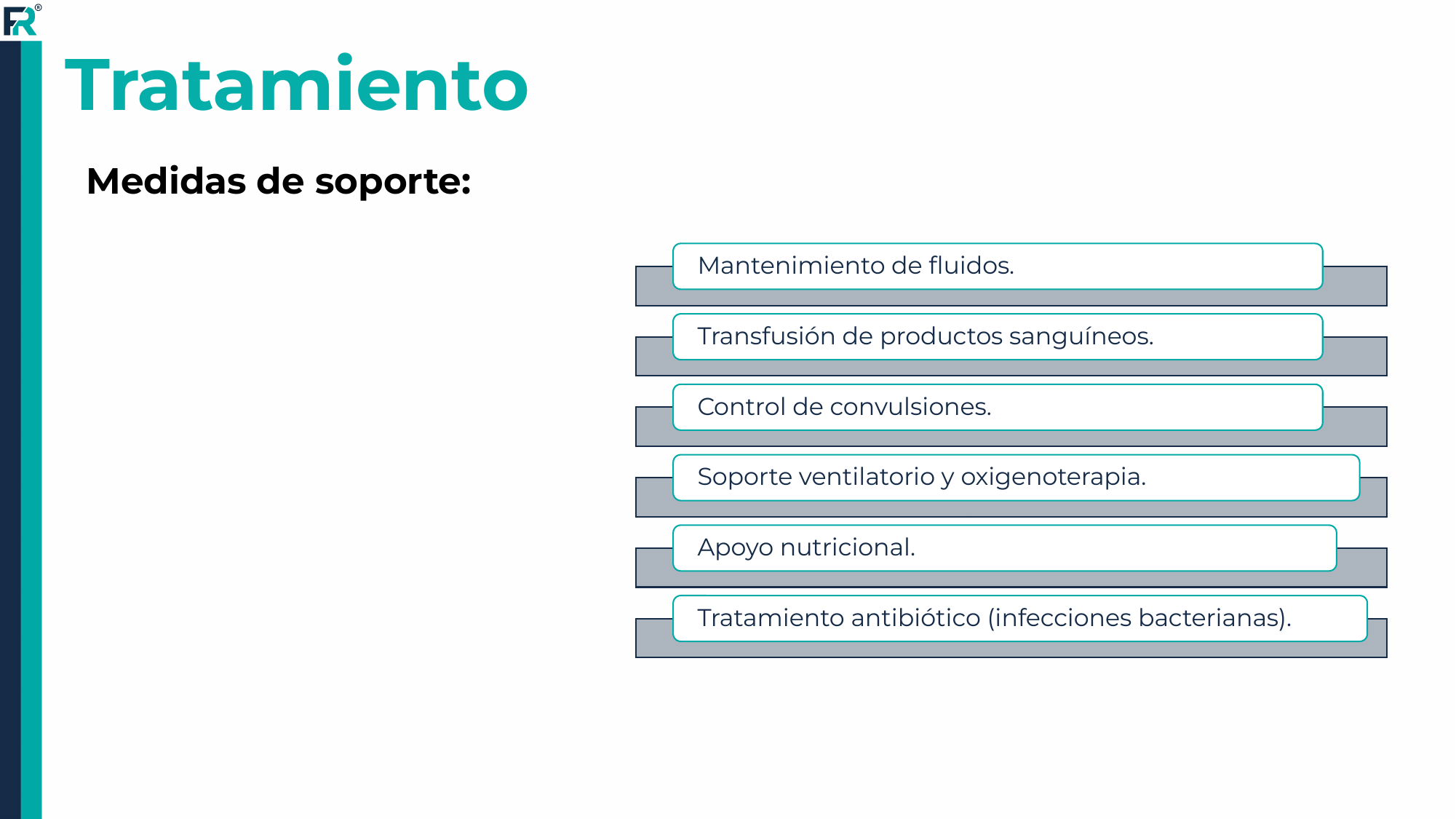

# Tratamiento
Medidas de soporte:
Mantenimiento de fluidos.
Transfusión de productos sanguíneos.
Control de convulsiones.
Soporte ventilatorio y oxigenoterapia.
Apoyo nutricional.
Tratamiento antibiótico (infecciones bacterianas).